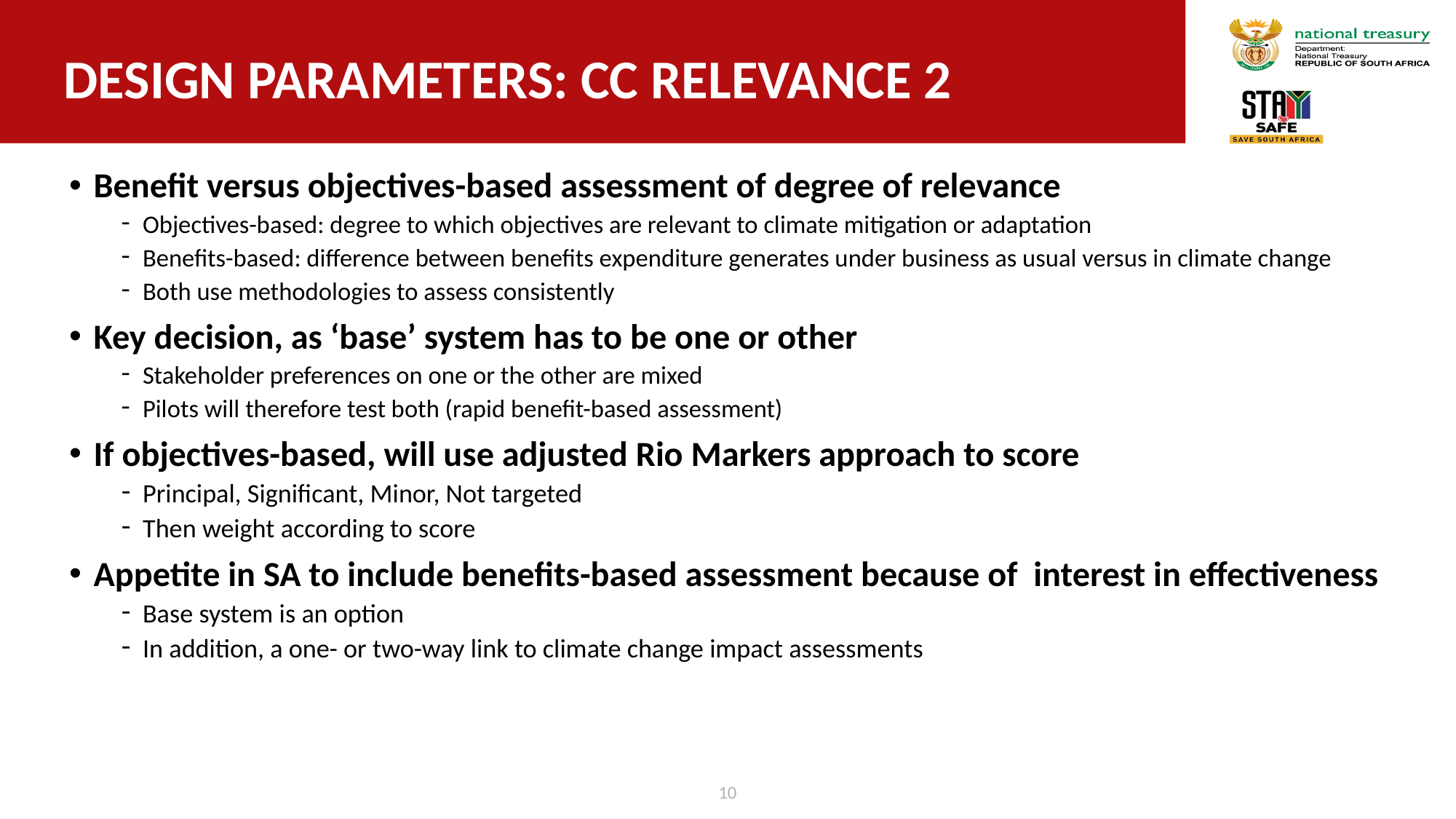

# Design parameters: CC relevance 2
Benefit versus objectives-based assessment of degree of relevance
Objectives-based: degree to which objectives are relevant to climate mitigation or adaptation
Benefits-based: difference between benefits expenditure generates under business as usual versus in climate change
Both use methodologies to assess consistently
Key decision, as ‘base’ system has to be one or other
Stakeholder preferences on one or the other are mixed
Pilots will therefore test both (rapid benefit-based assessment)
If objectives-based, will use adjusted Rio Markers approach to score
Principal, Significant, Minor, Not targeted
Then weight according to score
Appetite in SA to include benefits-based assessment because of  interest in effectiveness
Base system is an option
In addition, a one- or two-way link to climate change impact assessments

10